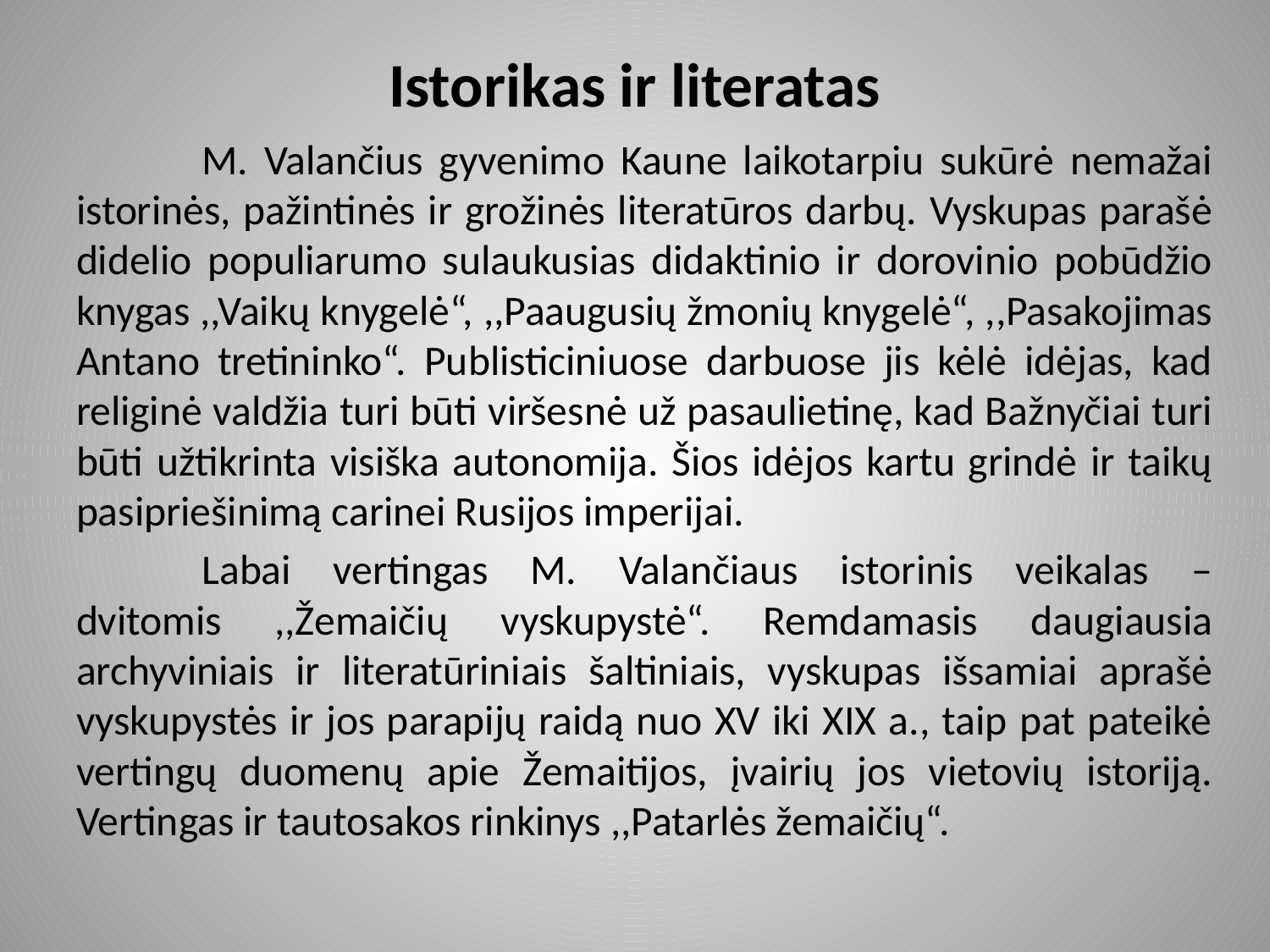

# Istorikas ir literatas
	M. Valančius gyvenimo Kaune laikotarpiu sukūrė nemažai istorinės, pažintinės ir grožinės literatūros darbų. Vyskupas parašė didelio populiarumo sulaukusias didaktinio ir dorovinio pobūdžio knygas ,,Vaikų knygelė“, ,,Paaugusių žmonių knygelė“, ,,Pasakojimas Antano tretininko“. Publisticiniuose darbuose jis kėlė idėjas, kad religinė valdžia turi būti viršesnė už pasaulietinę, kad Bažnyčiai turi būti užtikrinta visiška autonomija. Šios idėjos kartu grindė ir taikų pasipriešinimą carinei Rusijos imperijai.
	Labai vertingas M. Valančiaus istorinis veikalas – dvitomis ,,Žemaičių vyskupystė“. Remdamasis daugiausia archyviniais ir literatūriniais šaltiniais, vyskupas išsamiai aprašė vyskupystės ir jos parapijų raidą nuo XV iki XIX a., taip pat pateikė vertingų duomenų apie Žemaitijos, įvairių jos vietovių istoriją. Vertingas ir tautosakos rinkinys ,,Patarlės žemaičių“.